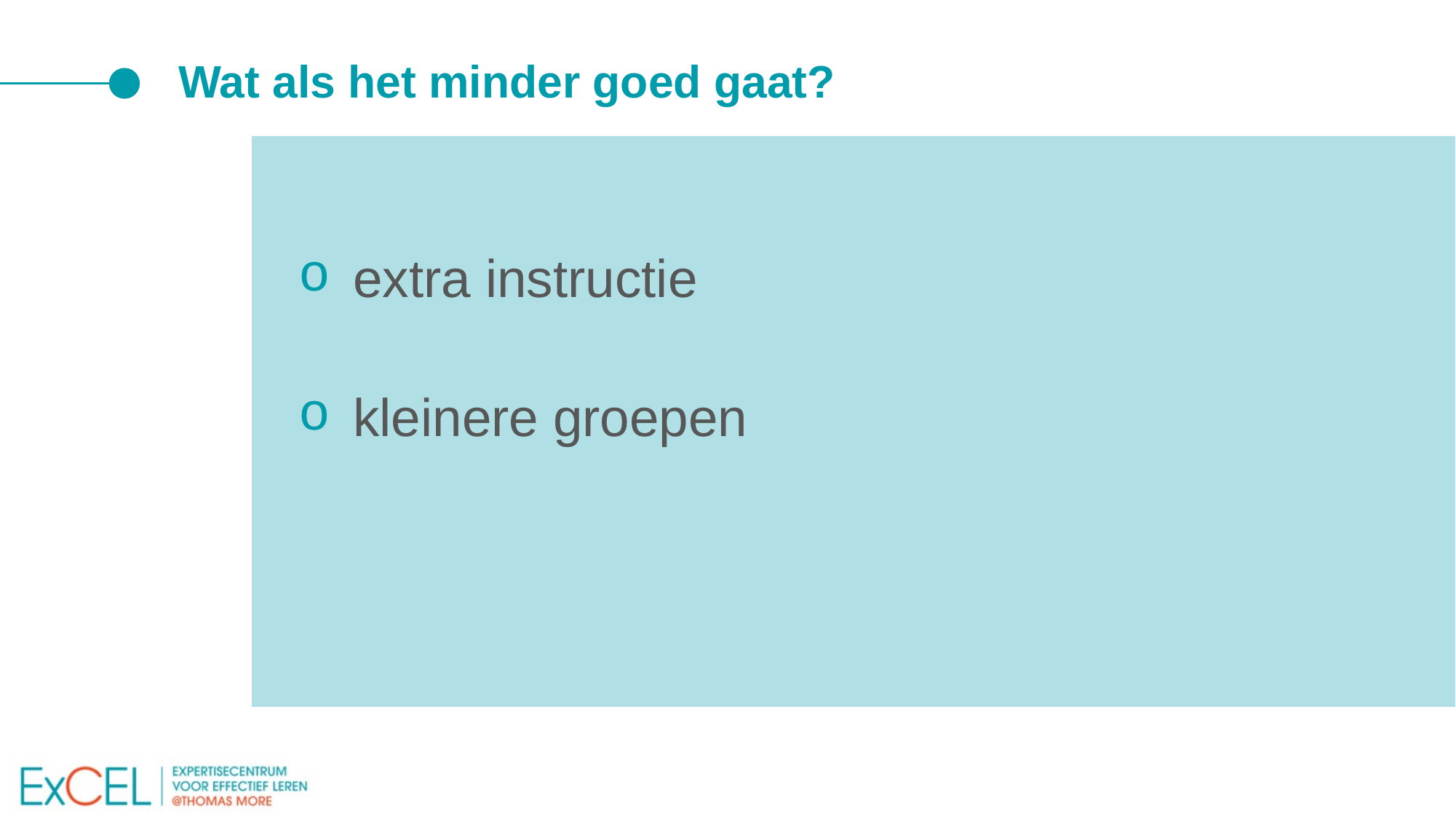

# Wat als het minder goed gaat?

extra instructie

kleinere groepen